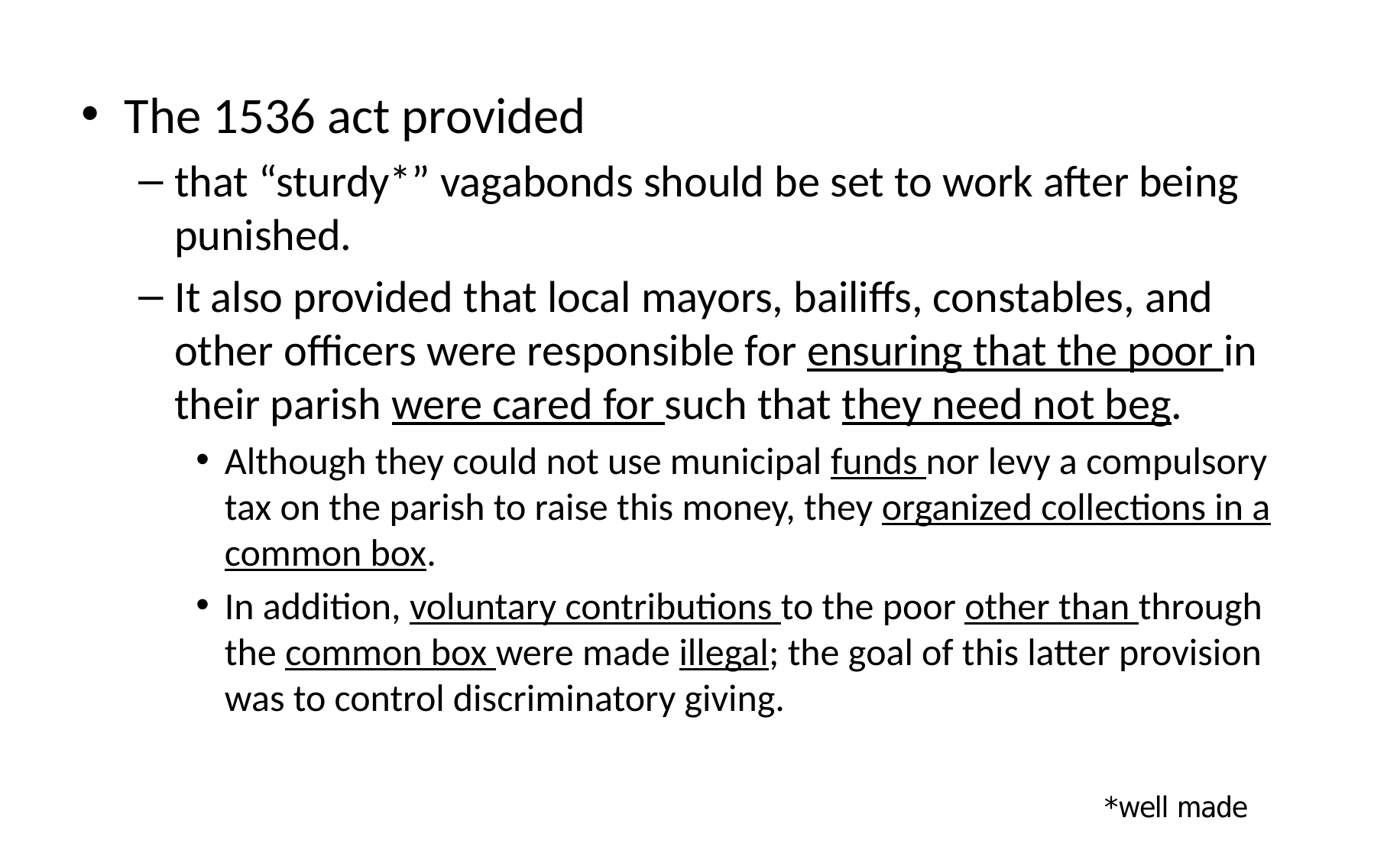

The 1536 act provided
that “sturdy*” vagabonds should be set to work after being punished.
It also provided that local mayors, bailiffs, constables, and other officers were responsible for ensuring that the poor in their parish were cared for such that they need not beg.
Although they could not use municipal funds nor levy a compulsory tax on the parish to raise this money, they organized collections in a common box.
In addition, voluntary contributions to the poor other than through the common box were made illegal; the goal of this latter provision was to control discriminatory giving.
*well made